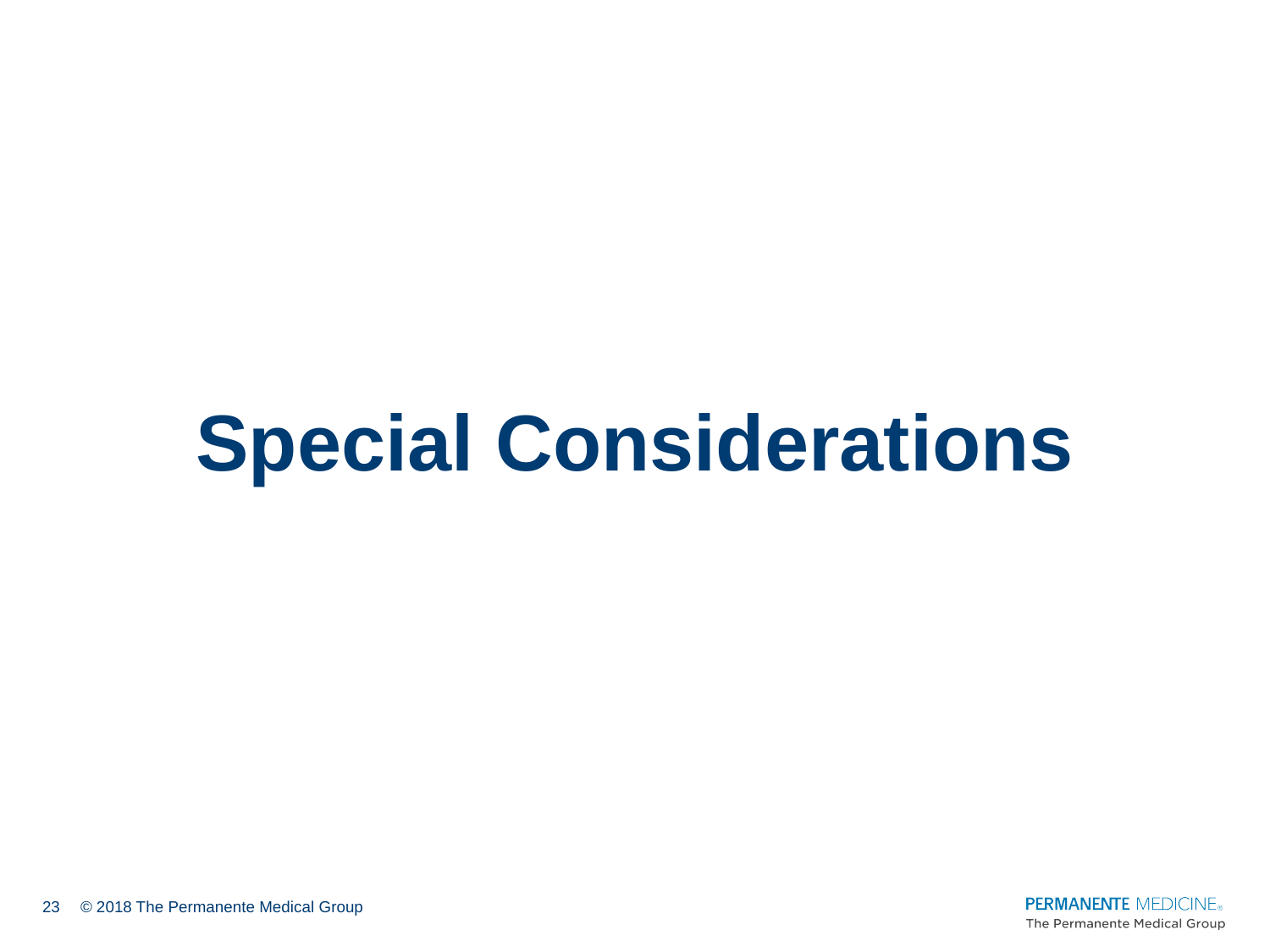

# Special Considerations

23
© 2018 The Permanente Medical Group